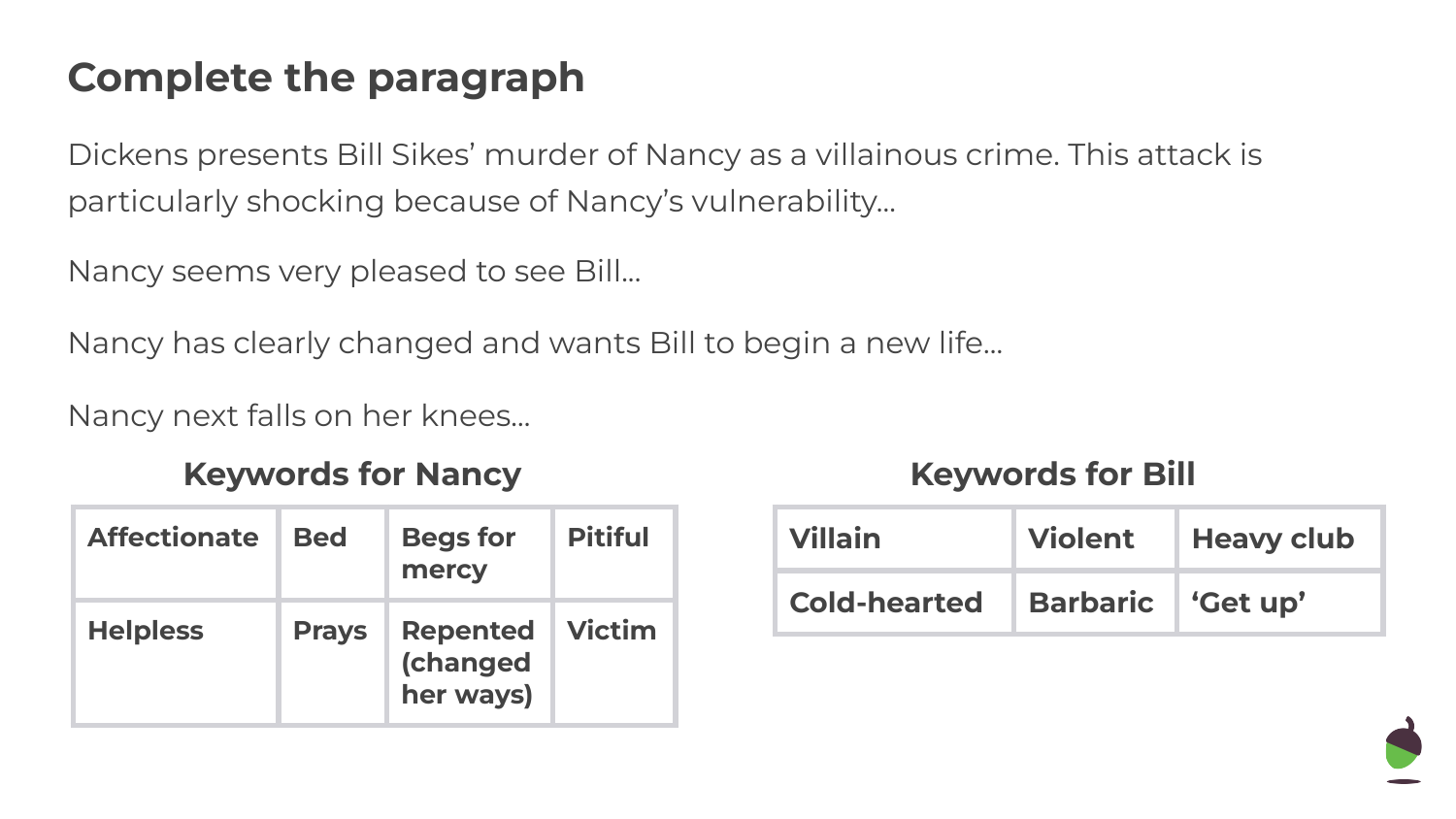

Complete the paragraph
Dickens presents Bill Sikes’ murder of Nancy as a villainous crime. This attack is particularly shocking because of Nancy’s vulnerability...

Nancy seems very pleased to see Bill...

Nancy has clearly changed and wants Bill to begin a new life...

Nancy next falls on her knees...

Keywords for Nancy
Keywords for Bill
| Villain | Violent | Heavy club |
| --- | --- | --- |
| Cold-hearted | Barbaric | ‘Get up’ |
| Affectionate | Bed | Begs for mercy | Pitiful |
| --- | --- | --- | --- |
| Helpless | Prays | Repented (changed her ways) | Victim |